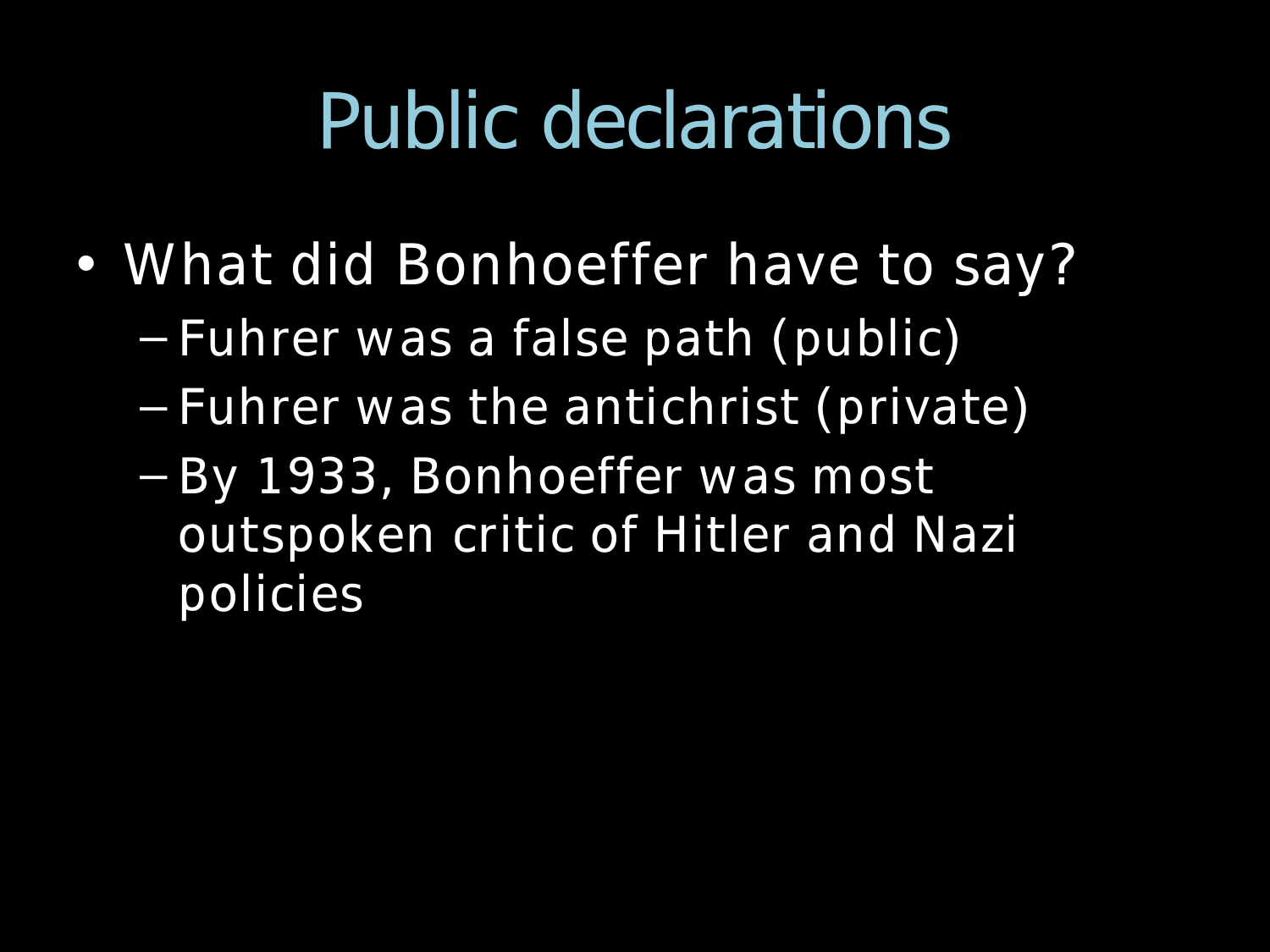

# Public declarations
What did Bonhoeffer have to say?
Fuhrer was a false path (public)
Fuhrer was the antichrist (private)
By 1933, Bonhoeffer was most outspoken critic of Hitler and Nazi policies